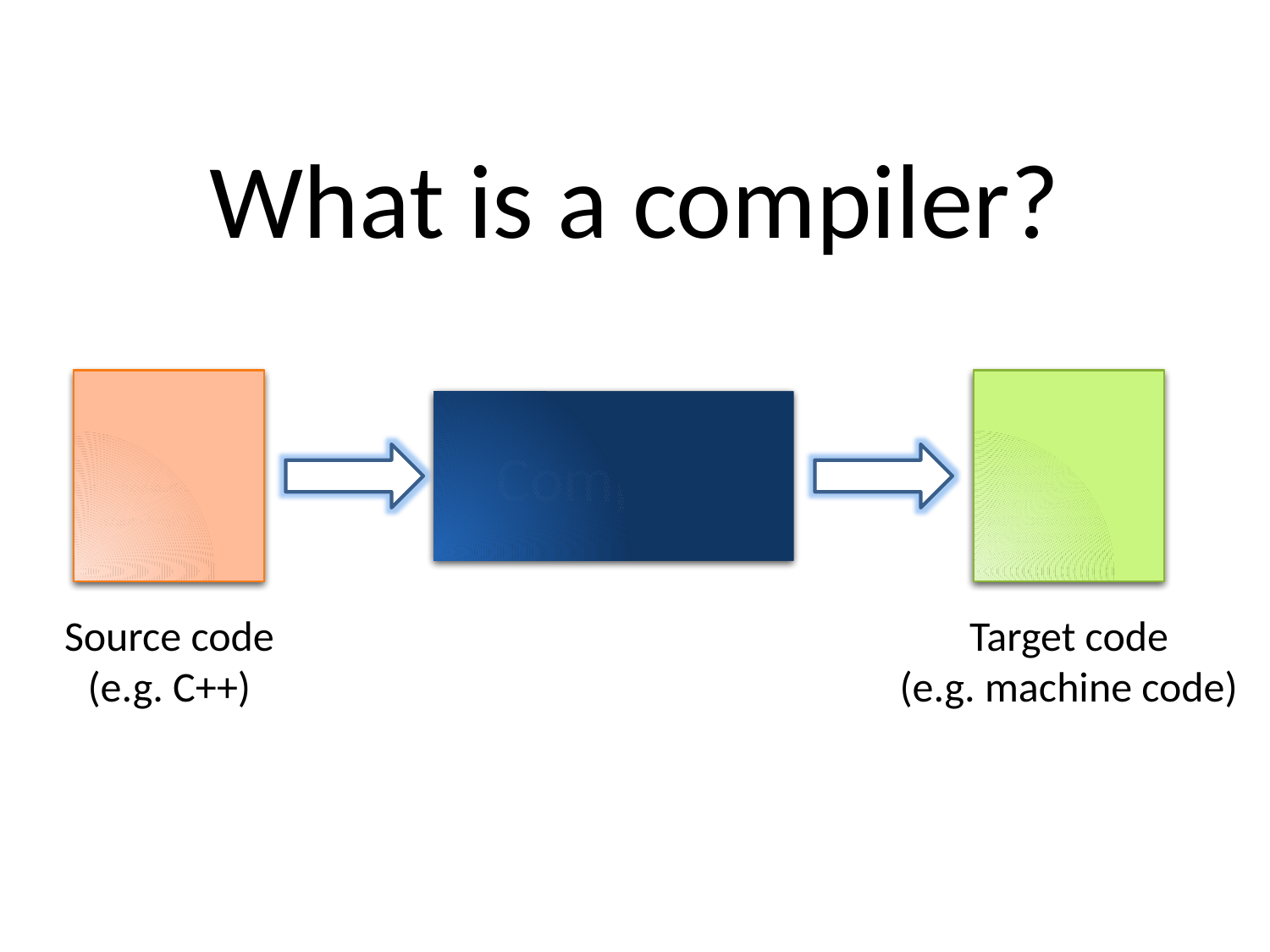

# What is a compiler?
class D : public  C
{
  public:
    int foo(std::string & s);
}

int D::foo(std::string & s)
{
    return s.length();
}

101101010101011100001101010100101010101011101010010110101010010010011100010101010101010101110101010101101010101011100001101010100101010101011101010010110101010010010011100010101010101010101110101010101101010101011100001101010100101010101011101010010110101010010010011100010101

Compiler

Source code
(e.g. C++)
Target code
(e.g. machine code)